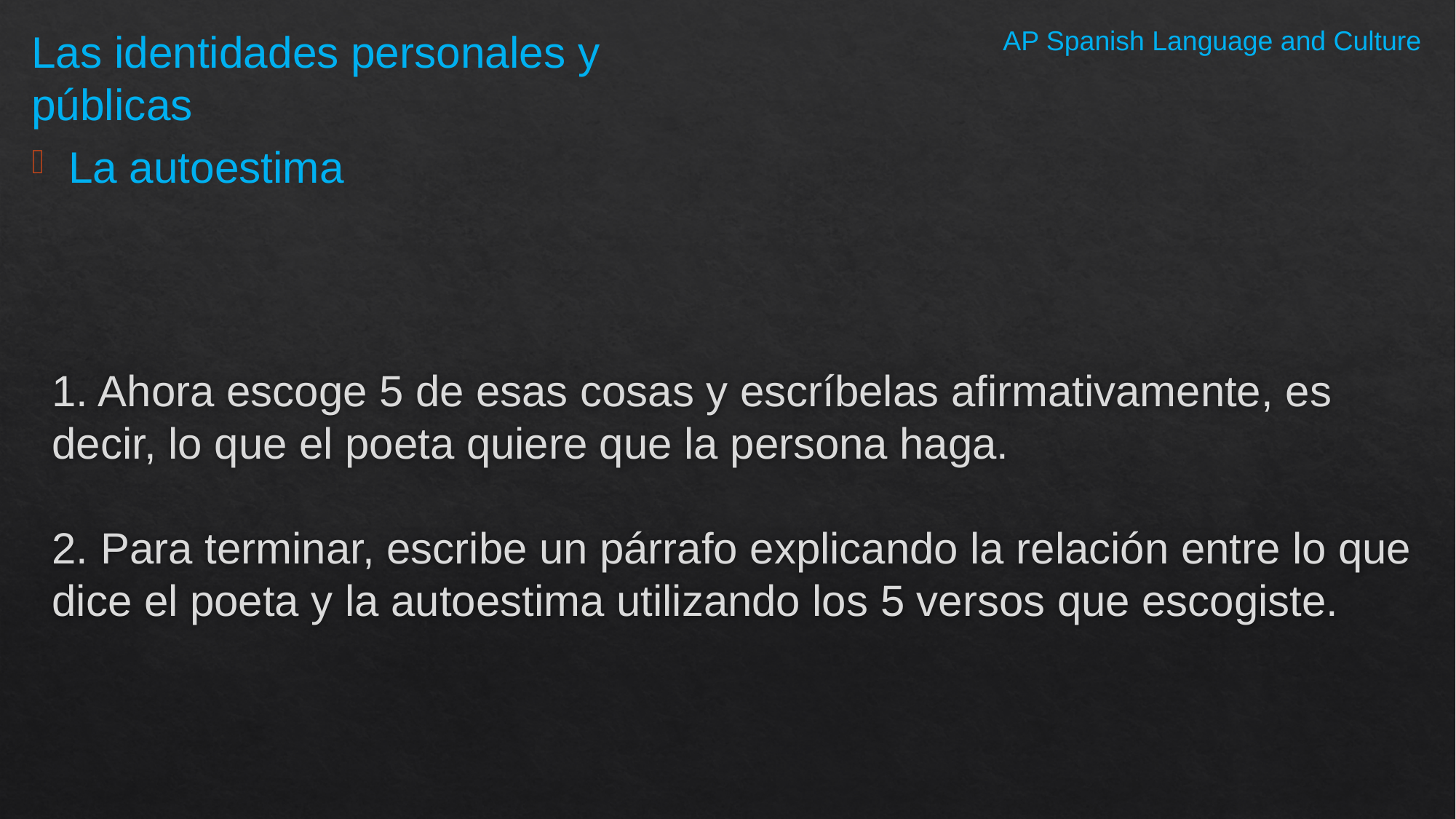

AP Spanish Language and Culture
Las identidades personales y públicas
La autoestima

# 1. Ahora escoge 5 de esas cosas y escríbelas afirmativamente, es decir, lo que el poeta quiere que la persona haga. 2. Para terminar, escribe un párrafo explicando la relación entre lo que dice el poeta y la autoestima utilizando los 5 versos que escogiste.